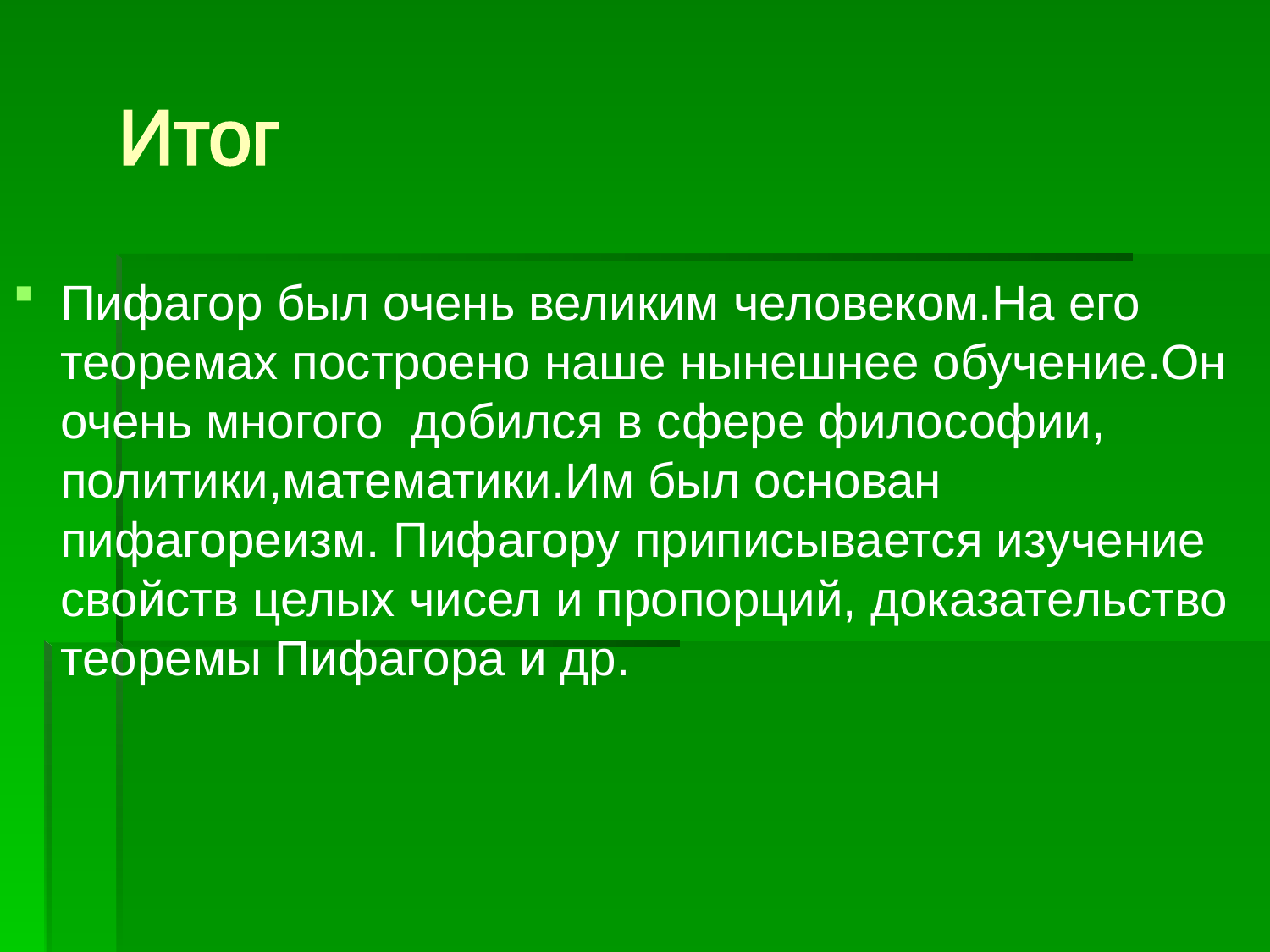

Итог
Пифагор был очень великим человеком.На его теоремах построено наше нынешнее обучение.Он очень многого  добился в сфере философии, политики,математики.Им был основан пифагореизм. Пифагору приписывается изучение свойств целых чисел и пропорций, доказательство теоремы Пифагора и др.